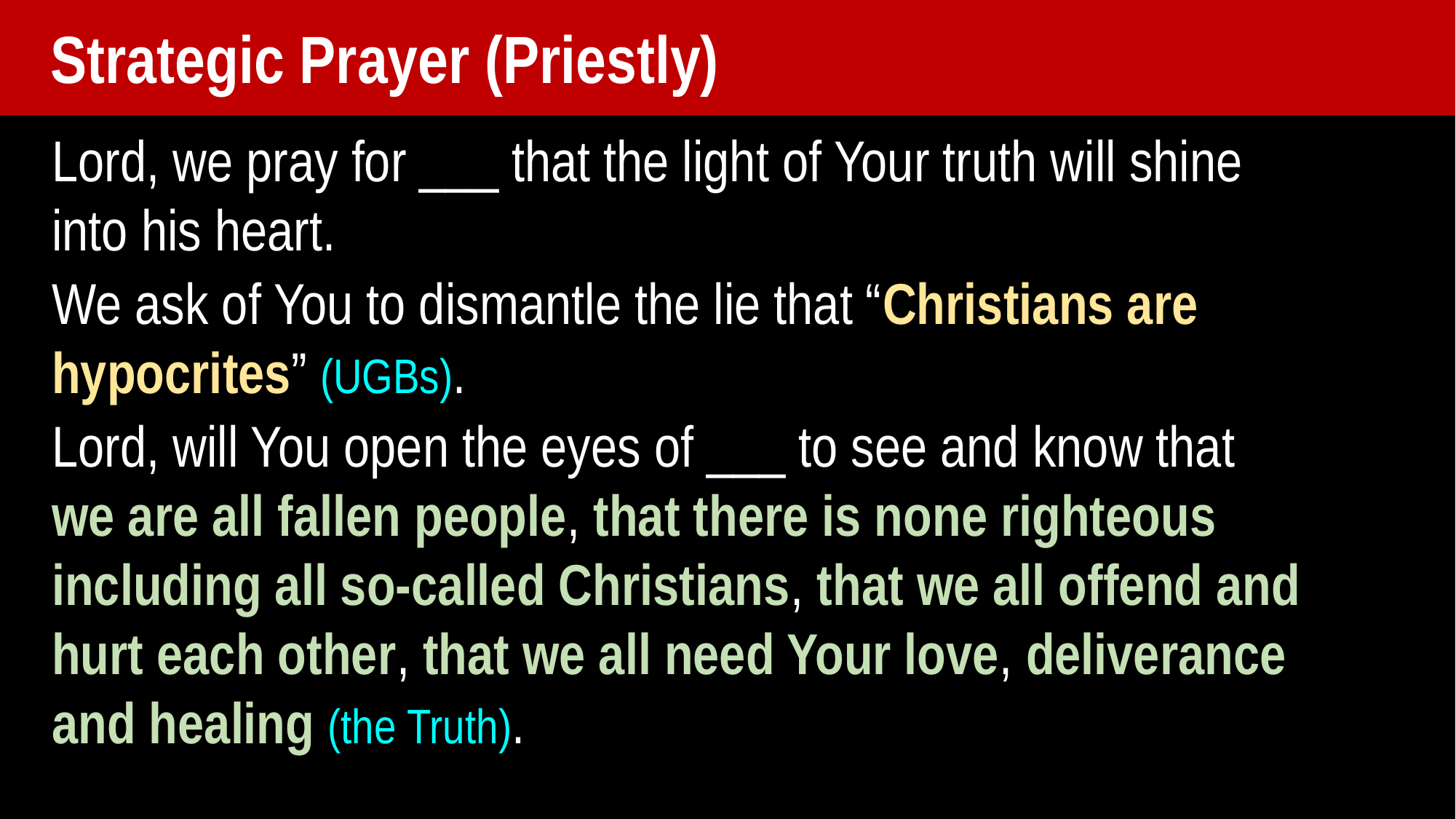

Strategic Prayer (Priestly)
Lord, we pray for ___ that the light of Your truth will shine
into his heart.
We ask of You to dismantle the lie that “Christians are hypocrites” (UGBs).
Lord, will You open the eyes of ___ to see and know that
we are all fallen people, that there is none righteous including all so-called Christians, that we all offend and
hurt each other, that we all need Your love, deliverance
and healing (the Truth).